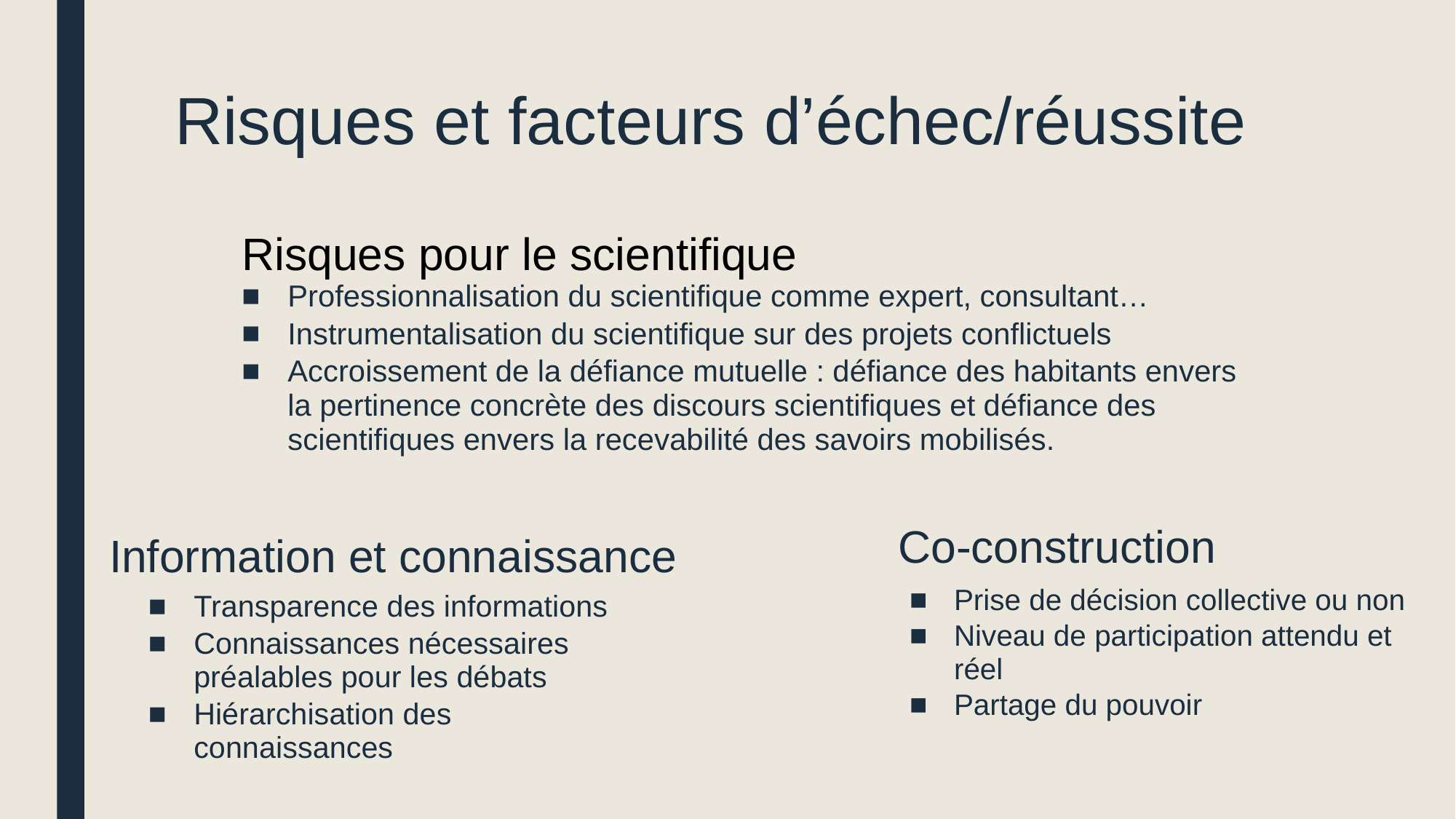

# Risques et facteurs d’échec/réussite
Risques pour le scientifique
Professionnalisation du scientifique comme expert, consultant…
Instrumentalisation du scientifique sur des projets conflictuels
Accroissement de la défiance mutuelle : défiance des habitants envers la pertinence concrète des discours scientifiques et défiance des scientifiques envers la recevabilité des savoirs mobilisés.
Co-construction
Information et connaissance
Prise de décision collective ou non
Niveau de participation attendu et réel
Partage du pouvoir
Transparence des informations
Connaissances nécessaires préalables pour les débats
Hiérarchisation des connaissances